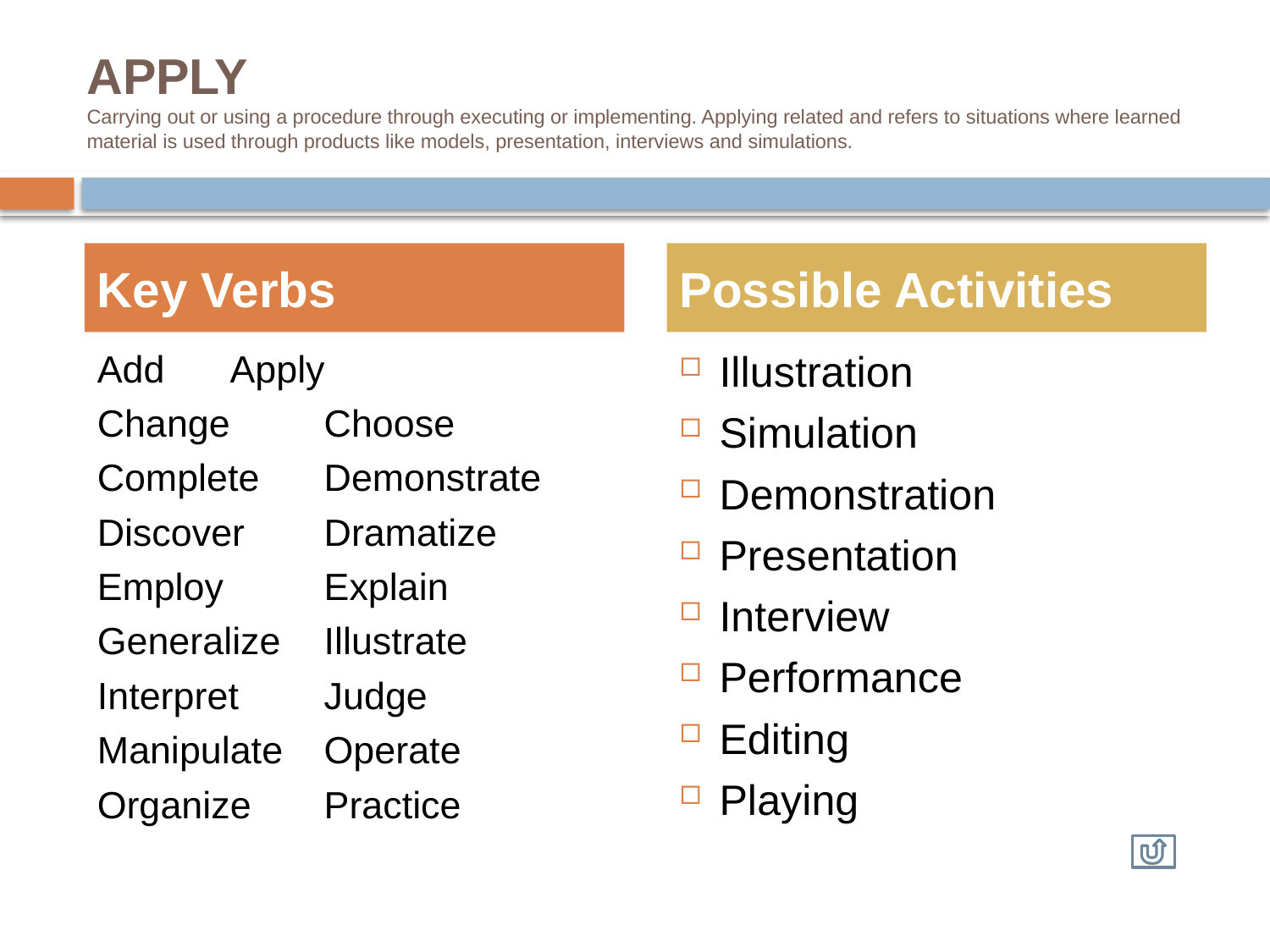

# APPLY Carrying out or using a procedure through executing or implementing. Applying related and refers to situations where learned material is used through products like models, presentation, interviews and simulations.
Key Verbs
Possible Activities
Add 		Apply
Change 	Choose
Complete 	Demonstrate
Discover 	Dramatize
Employ 	Explain
Generalize 	Illustrate
Interpret 	Judge
Manipulate 	Operate
Organize 	Practice
Illustration
Simulation
Demonstration
Presentation
Interview
Performance
Editing
Playing